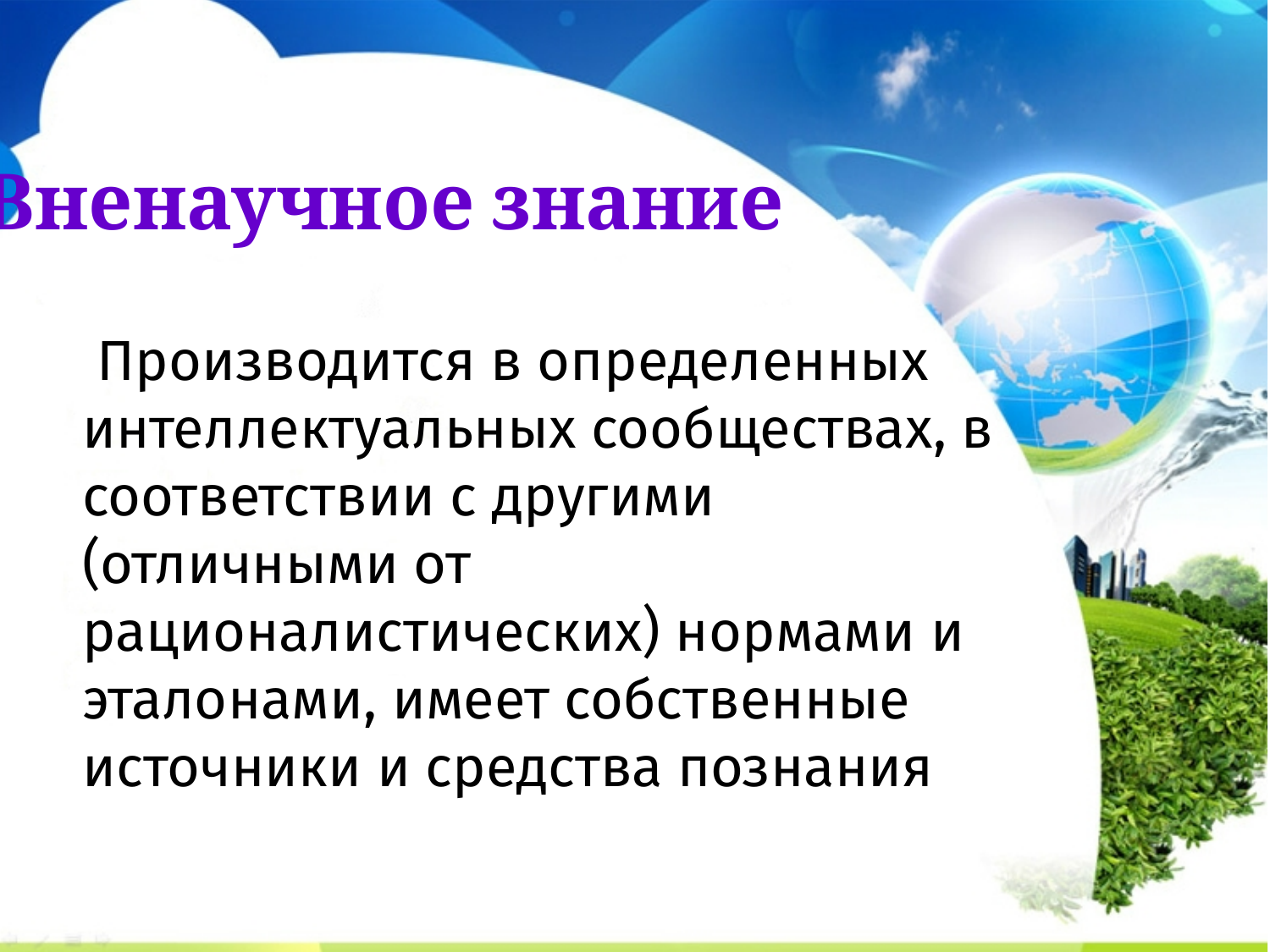

# Вненаучное знание
 Производится в определенных интеллектуальных сообществах, в соответствии с другими (отличными от рационалистических) нормами и эталонами, имеет собственные источники и средства познания